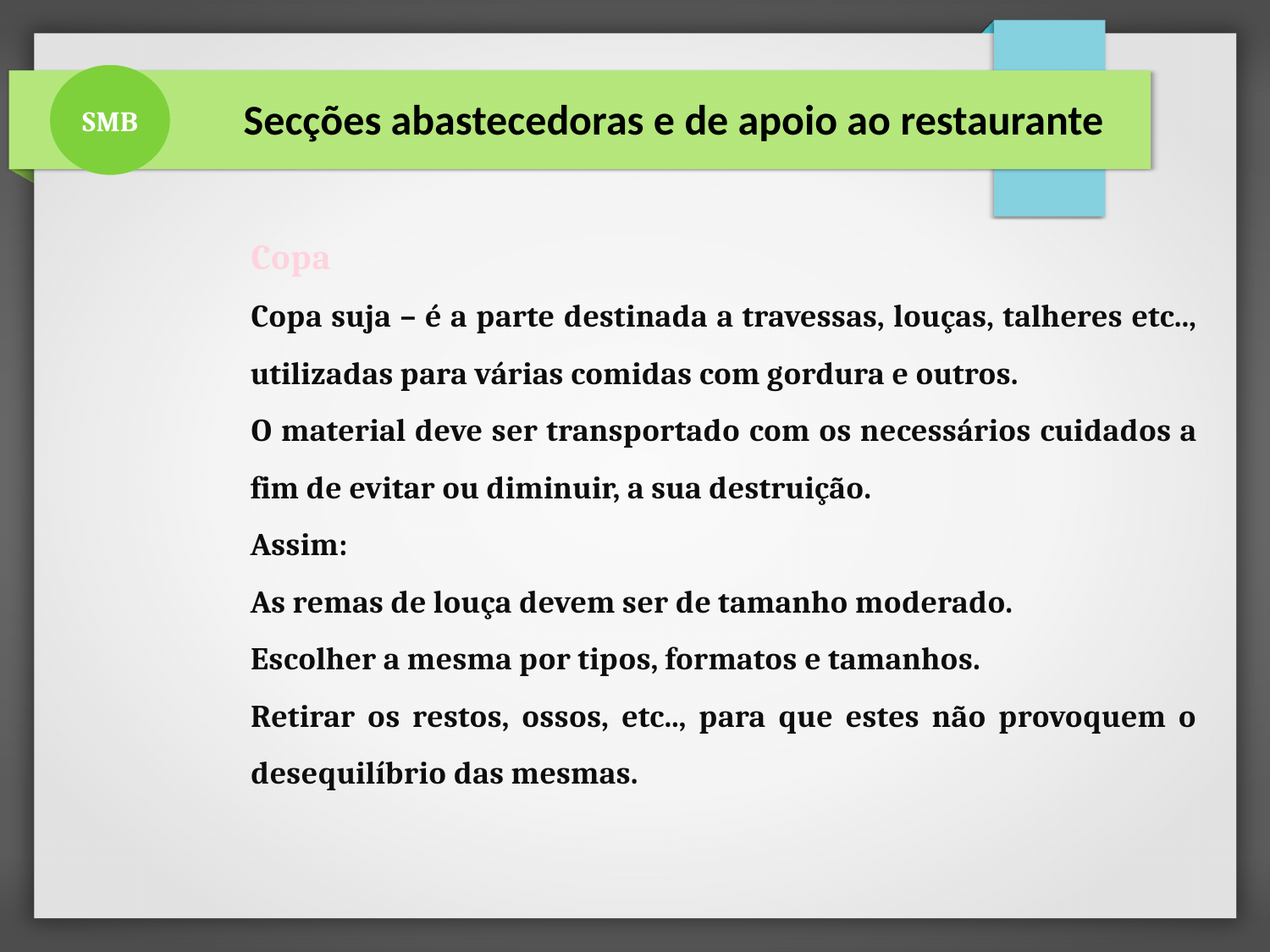

SMB
 Secções abastecedoras e de apoio ao restaurante

Copa
Copa suja – é a parte destinada a travessas, louças, talheres etc.., utilizadas para várias comidas com gordura e outros.
O material deve ser transportado com os necessários cuidados a fim de evitar ou diminuir, a sua destruição.
Assim:
As remas de louça devem ser de tamanho moderado.
Escolher a mesma por tipos, formatos e tamanhos.
Retirar os restos, ossos, etc.., para que estes não provoquem o desequilíbrio das mesmas.